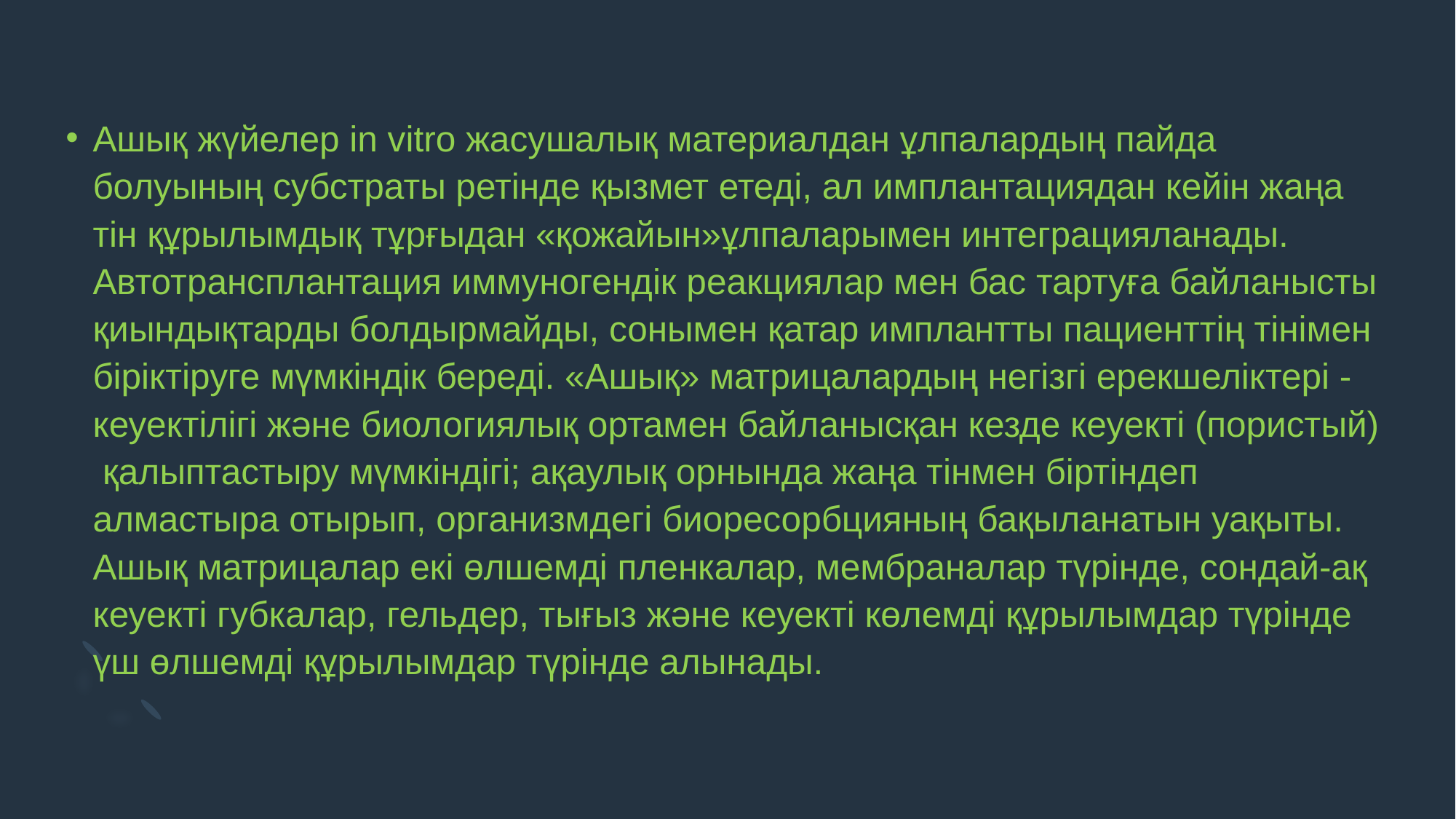

Ашық жүйелер in vitro жасушалық материалдан ұлпалардың пайда болуының субстраты ретінде қызмет етеді, ал имплантациядан кейін жаңа тін құрылымдық тұрғыдан «қожайын»ұлпаларымен интеграцияланады. Автотрансплантация иммуногендік реакциялар мен бас тартуға байланысты қиындықтарды болдырмайды, сонымен қатар имплантты пациенттің тінімен біріктіруге мүмкіндік береді. «Ашық» матрицалардың негізгі ерекшеліктері - кеуектілігі және биологиялық ортамен байланысқан кезде кеуекті (пористый)  қалыптастыру мүмкіндігі; ақаулық орнында жаңа тінмен біртіндеп алмастыра отырып, организмдегі биоресорбцияның бақыланатын уақыты. Ашық матрицалар екі өлшемді пленкалар, мембраналар түрінде, сондай-ақ кеуекті губкалар, гельдер, тығыз және кеуекті көлемді құрылымдар түрінде үш өлшемді құрылымдар түрінде алынады.